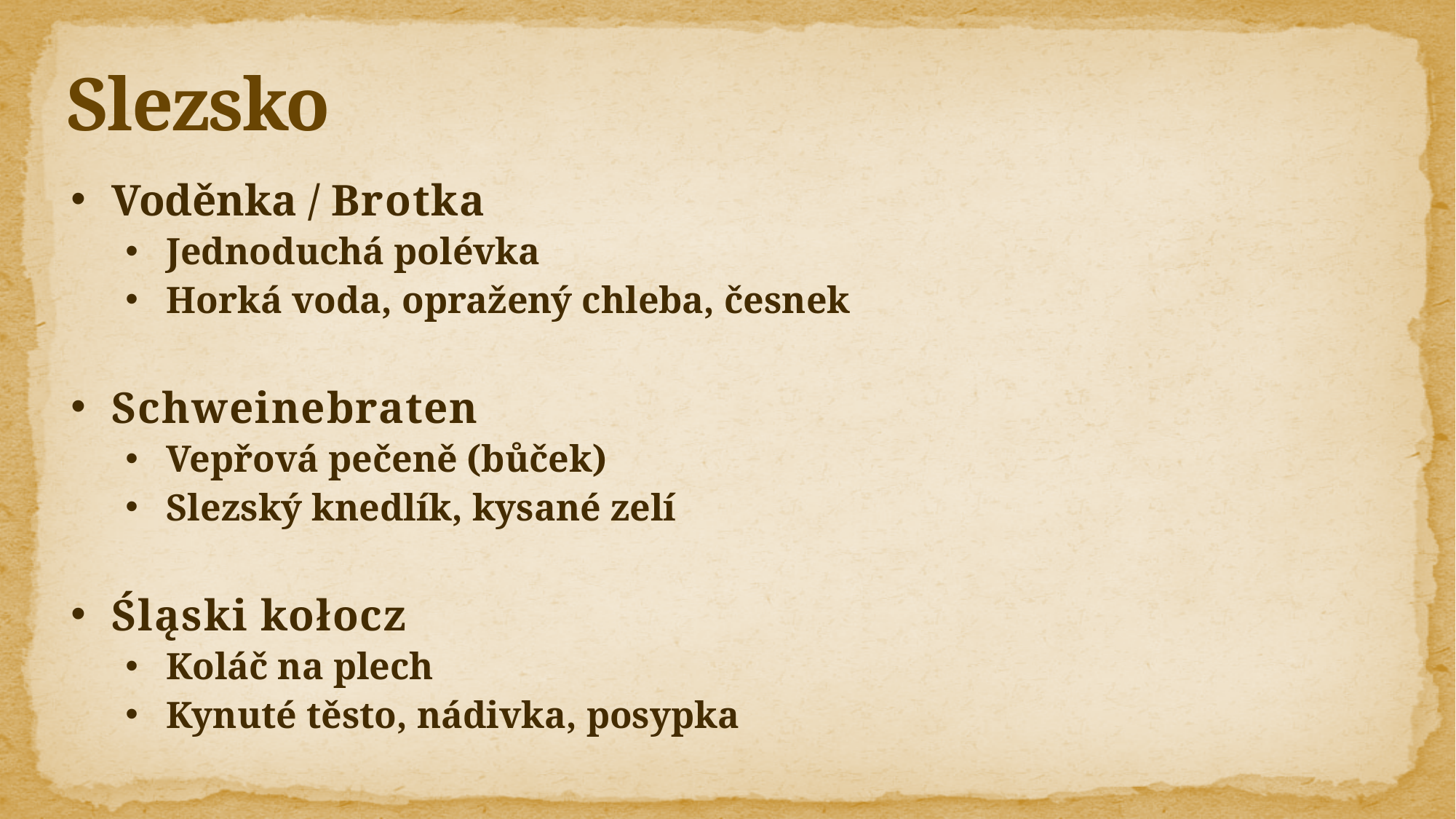

Slezsko
Voděnka / Brotka
Jednoduchá polévka
Horká voda, opražený chleba, česnek

Schweinebraten
Vepřová pečeně (bůček)
Slezský knedlík, kysané zelí

Śląski kołocz
Koláč na plech
Kynuté těsto, nádivka, posypka